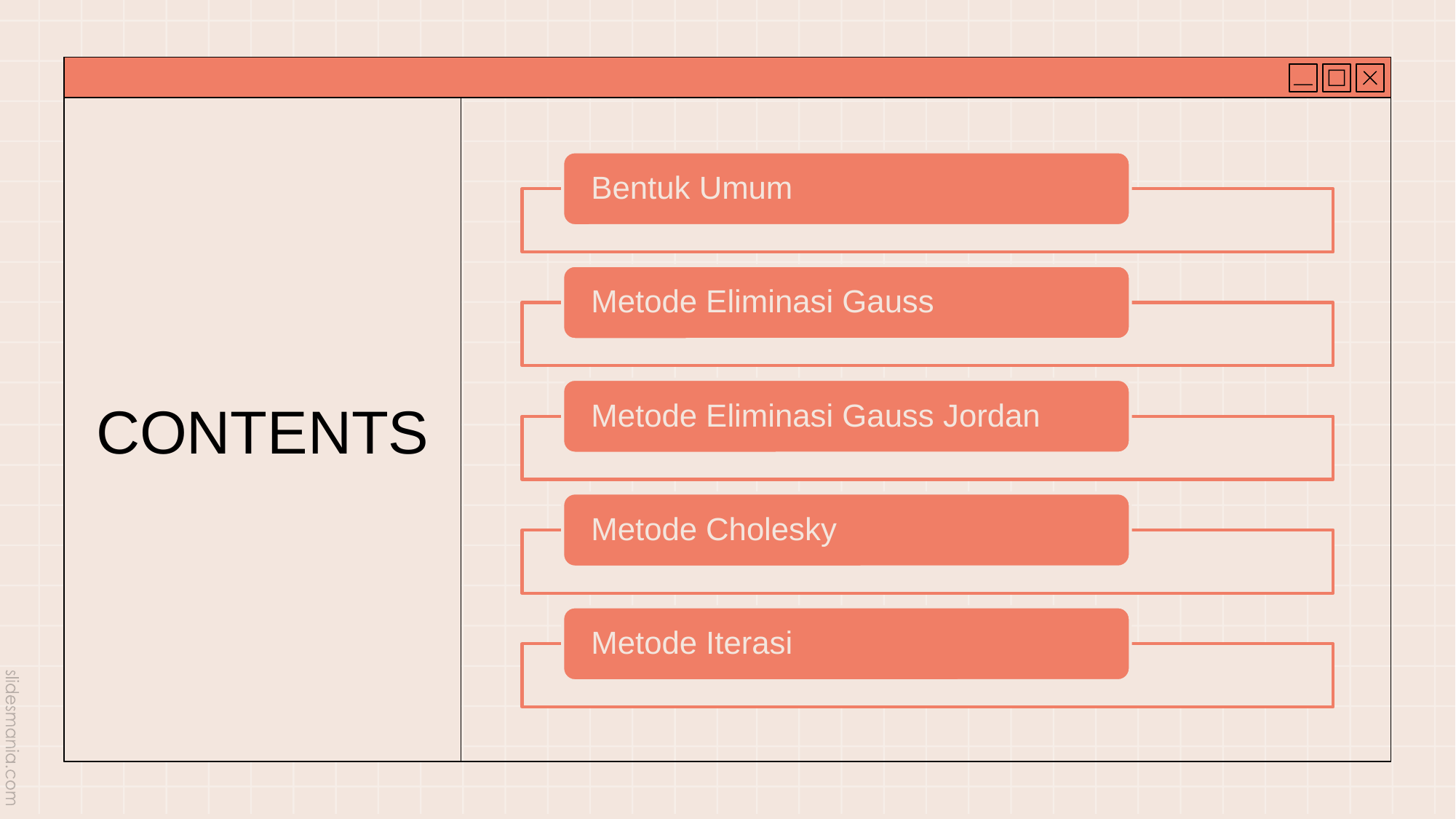

# CONTENTS
Bentuk Umum
Metode Eliminasi Gauss
Metode Eliminasi Gauss Jordan
Metode Cholesky
Metode Iterasi